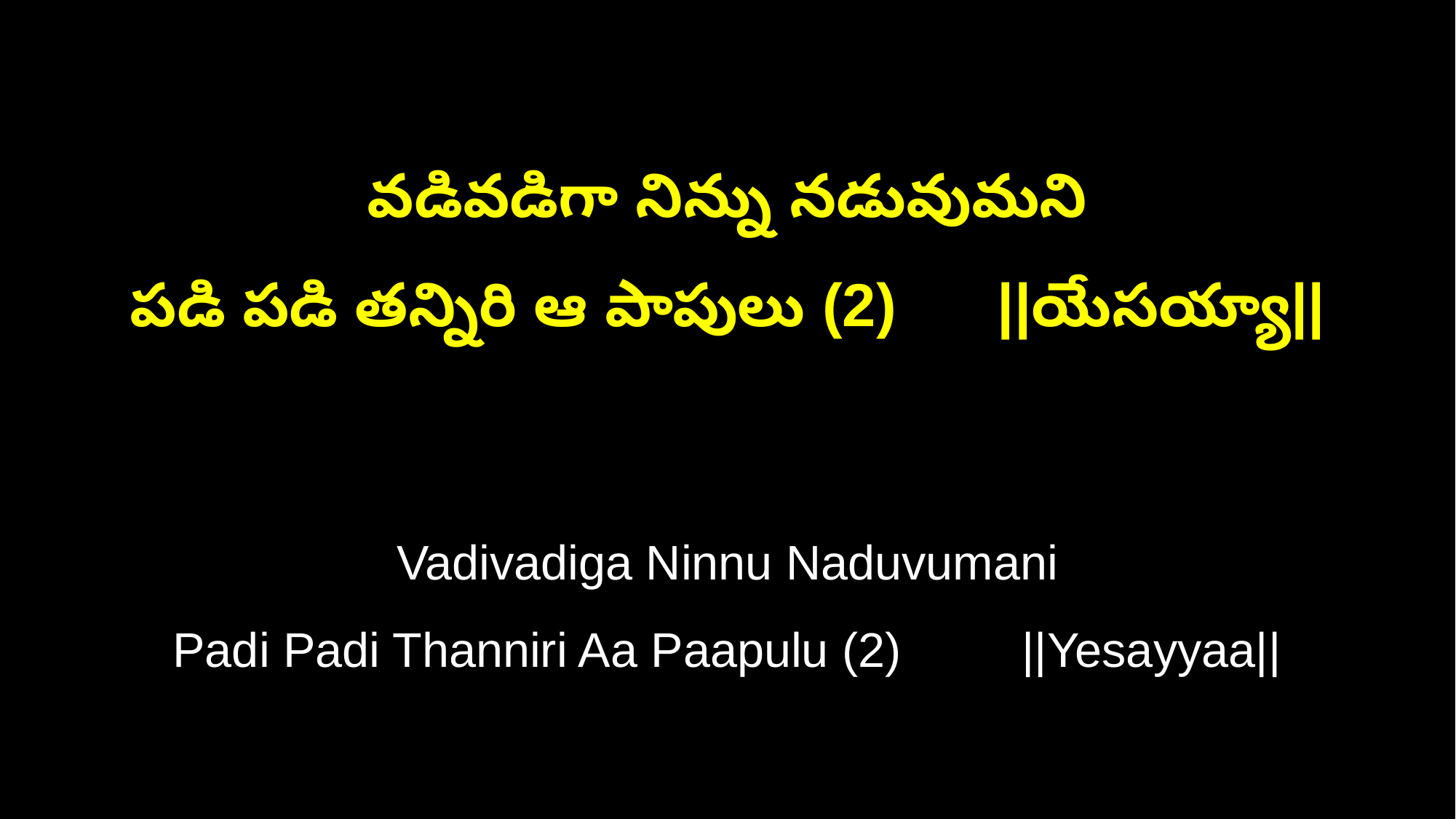

వడివడిగా నిన్ను నడువుమని
పడి పడి తన్నిరి ఆ పాపులు (2)      ||యేసయ్యా||
Vadivadiga Ninnu Naduvumani
Padi Padi Thanniri Aa Paapulu (2)         ||Yesayyaa||